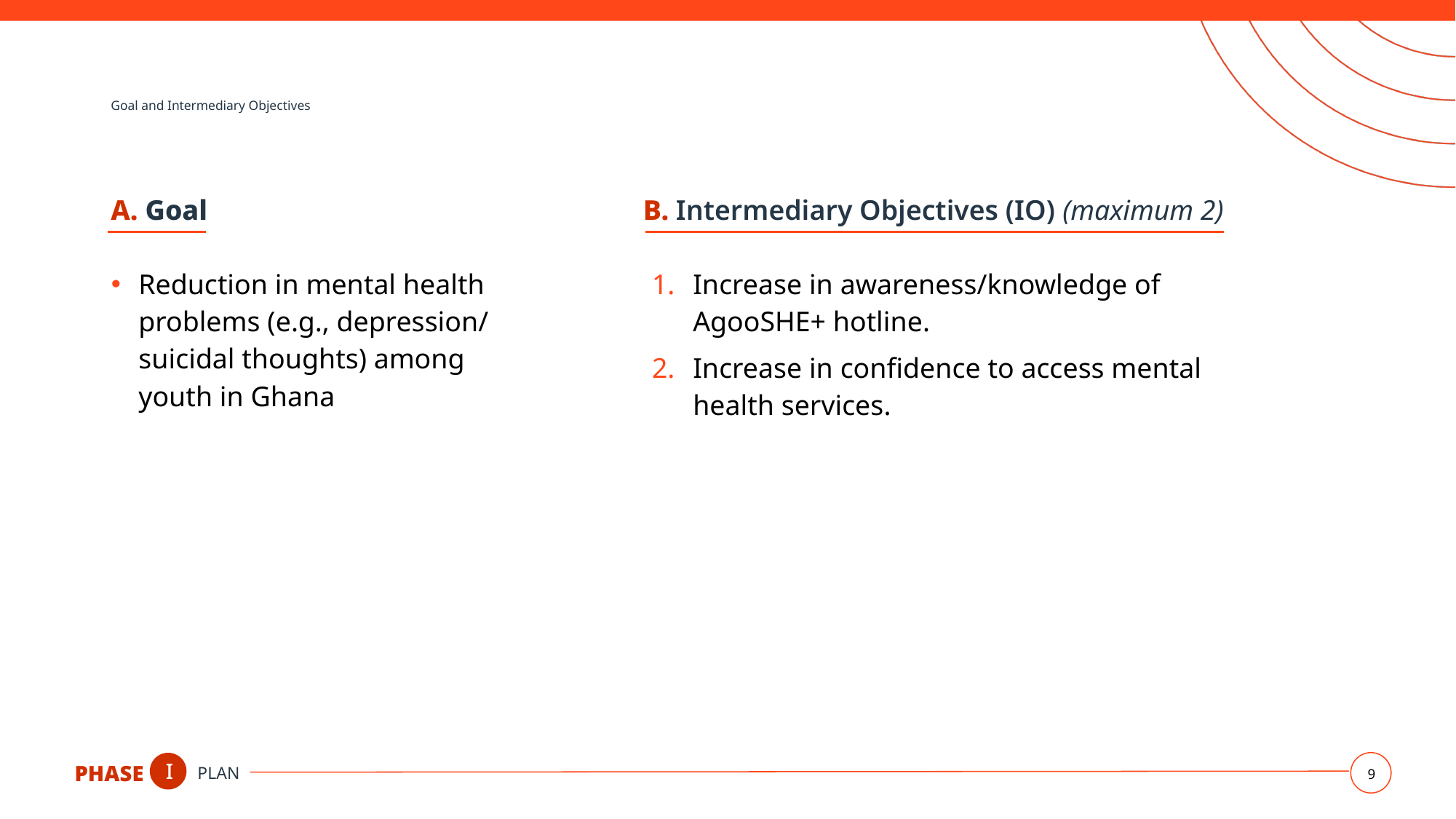

# Goal and Intermediary Objectives
Reduction in mental health problems (e.g., depression/
suicidal thoughts) among youth in Ghana

Increase in awareness/knowledge of AgooSHE+ hotline.
Increase in confidence to access mental health services.